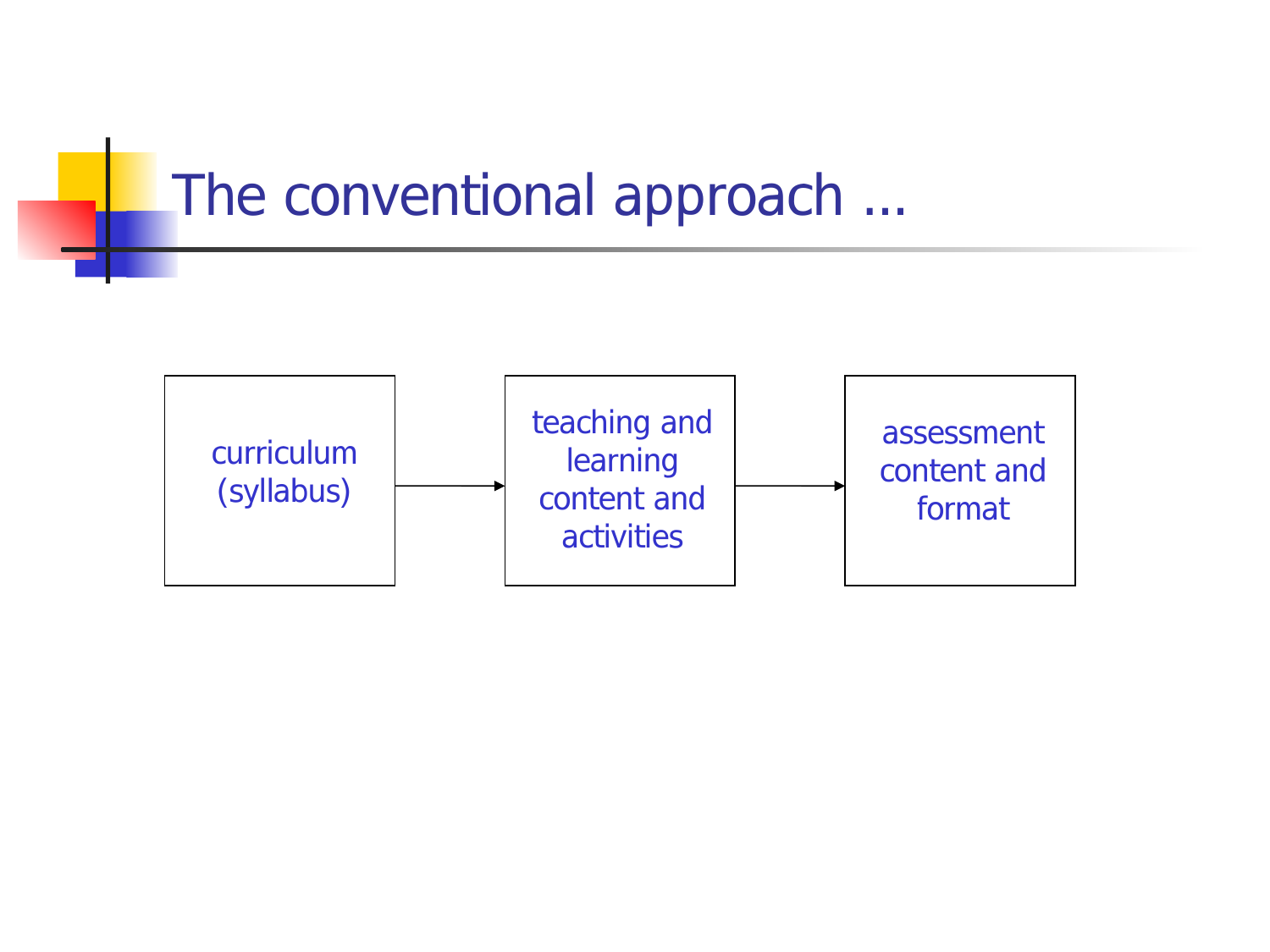

# The conventional approach …

curriculum (syllabus)

teaching and learning content and activities

assessment content and format